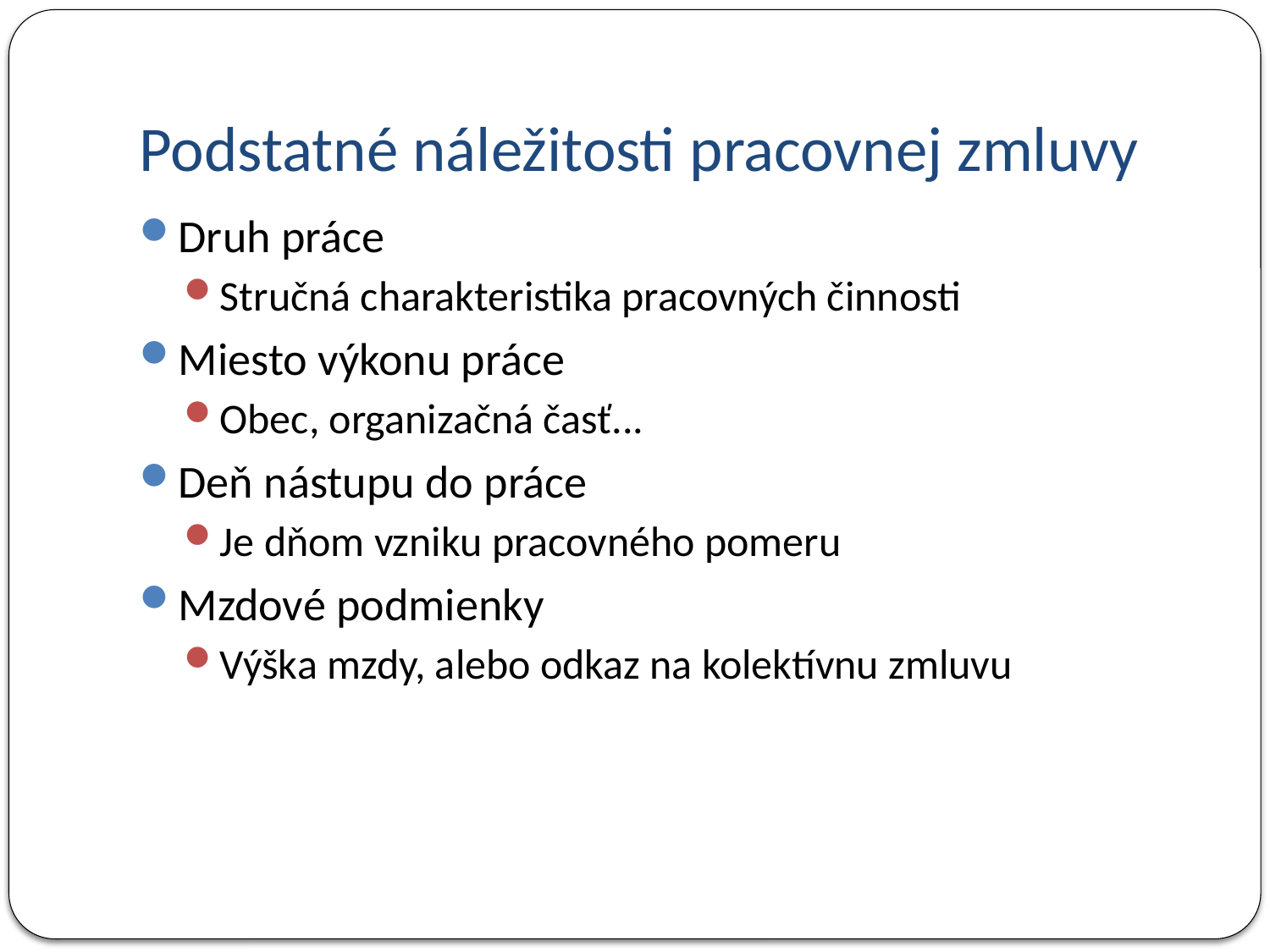

# Podstatné náležitosti pracovnej zmluvy
Druh práce
Stručná charakteristika pracovných činnosti
Miesto výkonu práce
Obec, organizačná časť...
Deň nástupu do práce
Je dňom vzniku pracovného pomeru
Mzdové podmienky
Výška mzdy, alebo odkaz na kolektívnu zmluvu